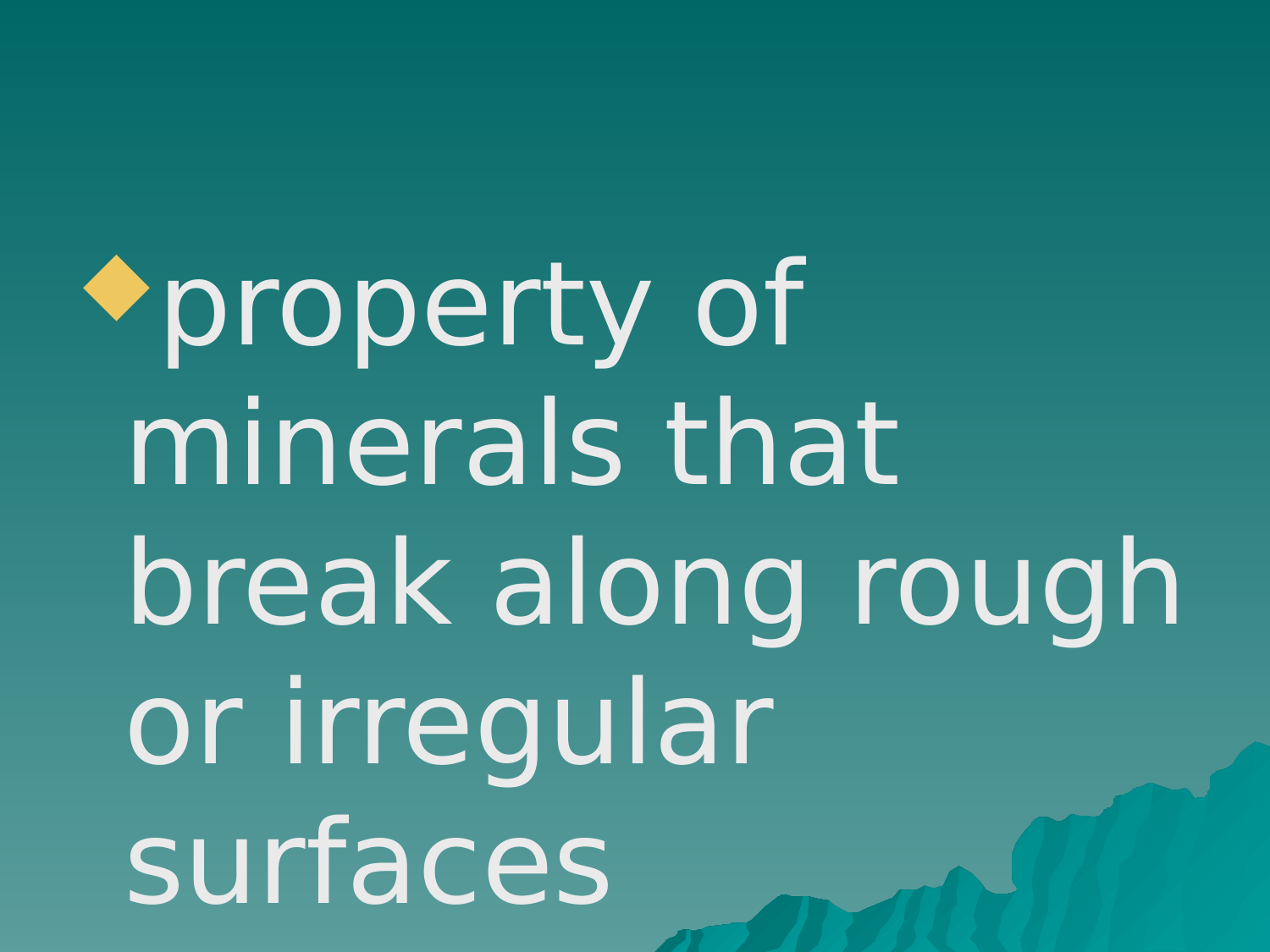

#
property of minerals that break along rough or irregular surfaces